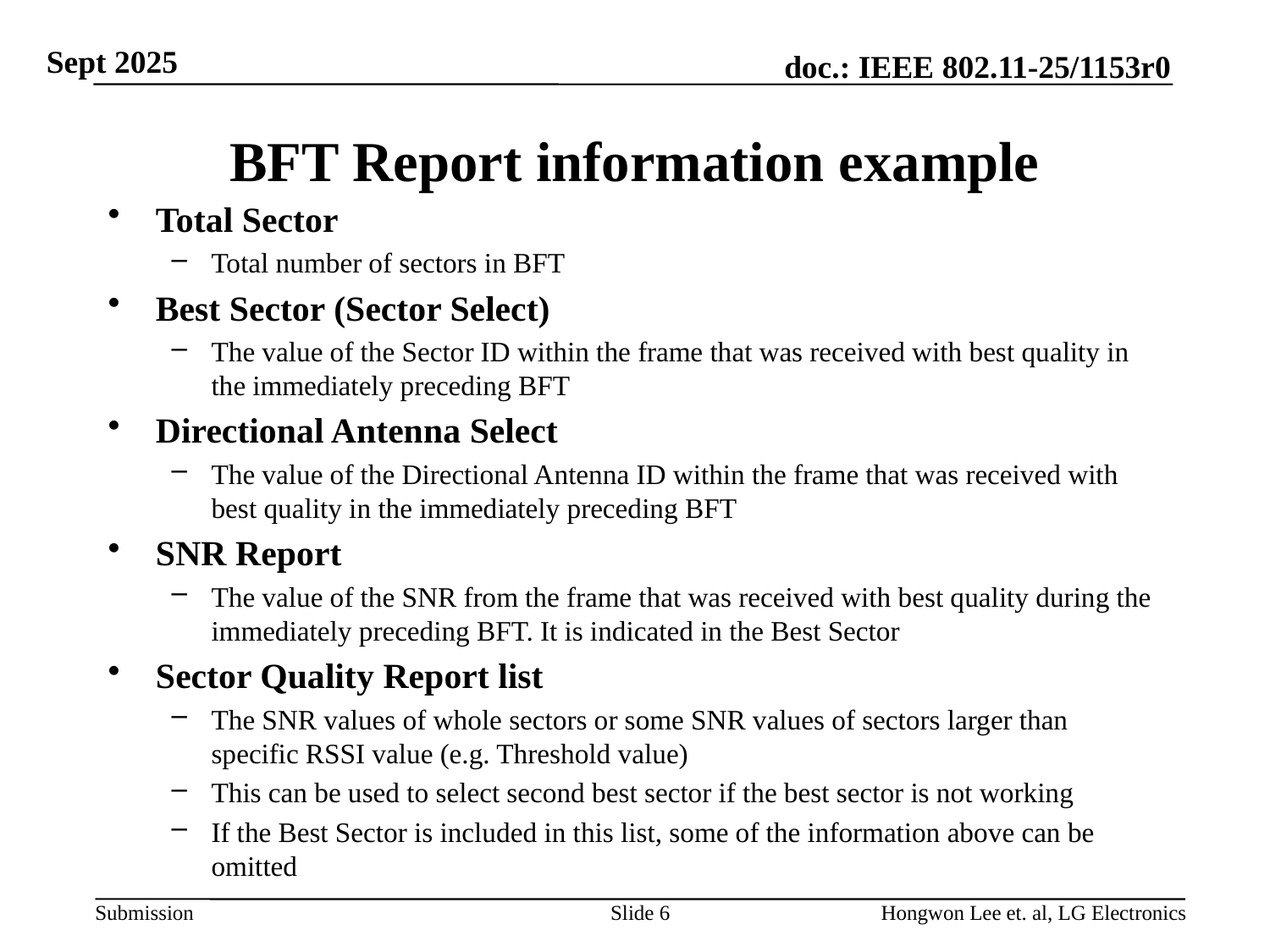

# BFT Report information example
Total Sector
Total number of sectors in BFT
Best Sector (Sector Select)
The value of the Sector ID within the frame that was received with best quality in the immediately preceding BFT
Directional Antenna Select
The value of the Directional Antenna ID within the frame that was received with best quality in the immediately preceding BFT
SNR Report
The value of the SNR from the frame that was received with best quality during the immediately preceding BFT. It is indicated in the Best Sector
Sector Quality Report list
The SNR values of whole sectors or some SNR values of sectors larger than specific RSSI value (e.g. Threshold value)
This can be used to select second best sector if the best sector is not working
If the Best Sector is included in this list, some of the information above can be omitted

Slide 6
Hongwon Lee et. al, LG Electronics